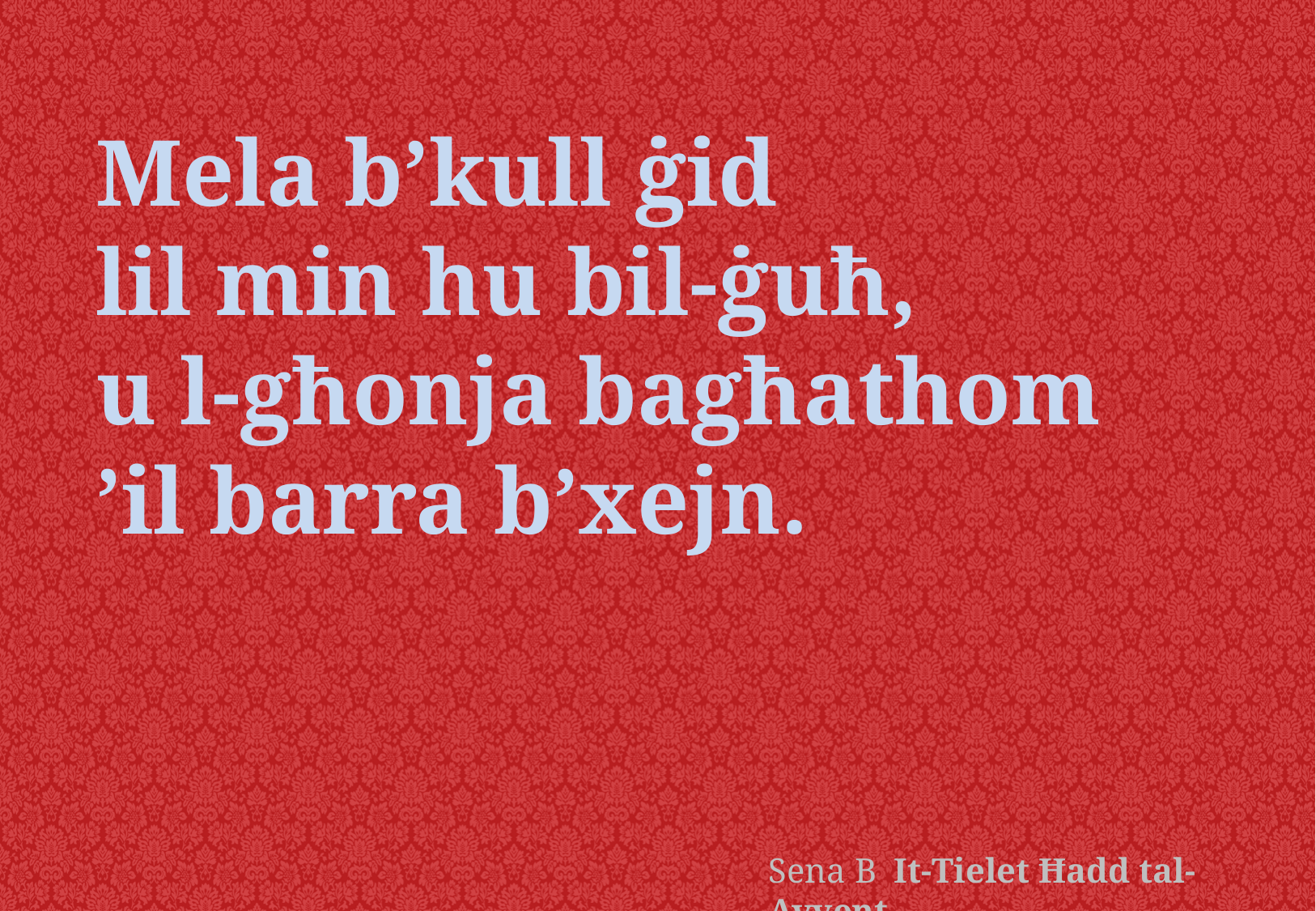

Mela b’kull ġid
lil min hu bil-ġuħ,
u l-għonja bagħathom
’il barra b’xejn.
Sena B  It-Tielet Ħadd tal-Avvent